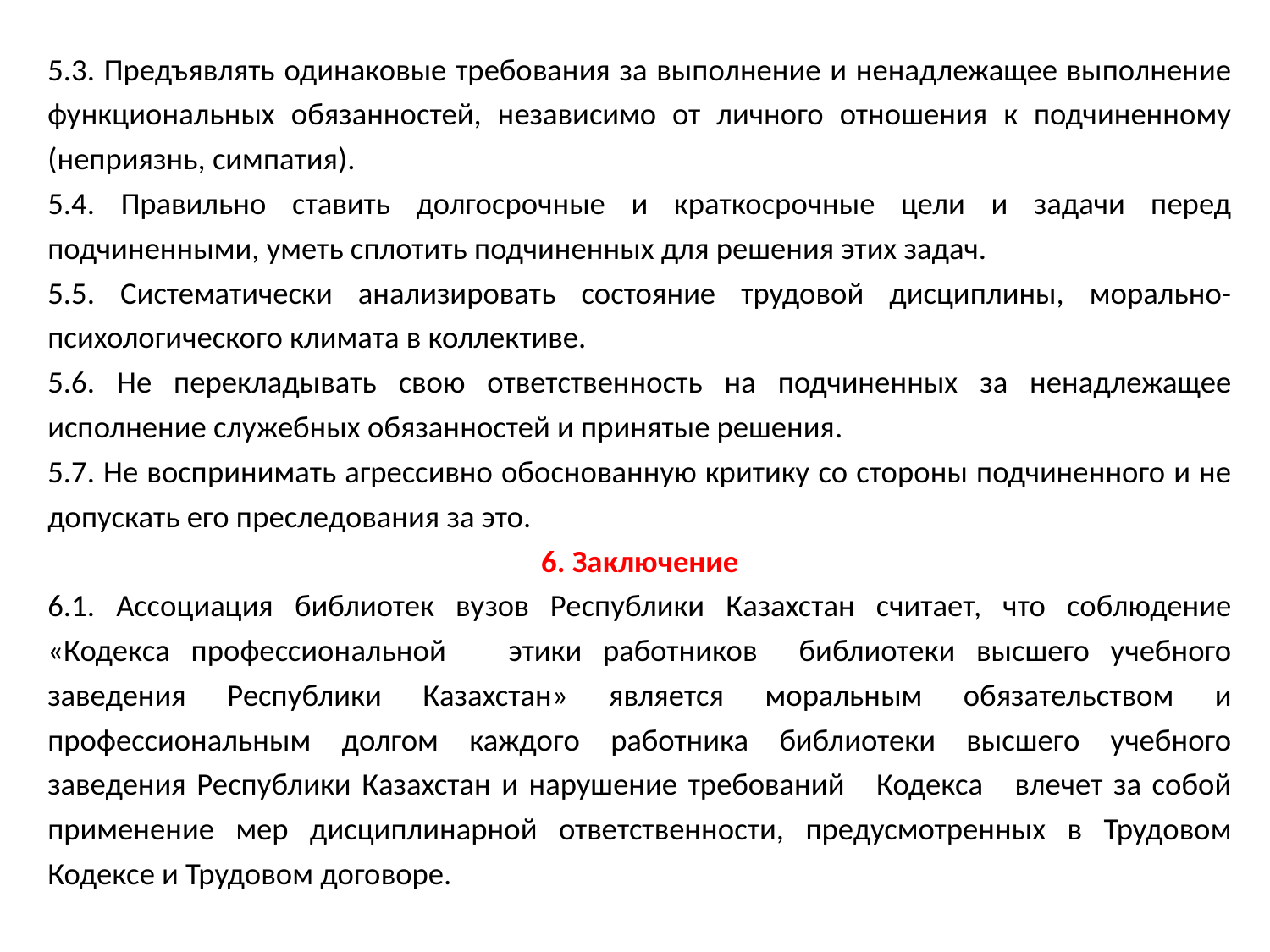

5.3. Предъявлять одинаковые требования за выполнение и ненадлежащее выполнение функциональных обязанностей, независимо от личного отношения к подчиненному (неприязнь, симпатия).
5.4. Правильно ставить долгосрочные и краткосрочные цели и задачи перед подчиненными, уметь сплотить подчиненных для решения этих задач.
5.5. Систематически анализировать состояние трудовой дисциплины, морально-психологического климата в коллективе.
5.6. Не перекладывать свою ответственность на подчиненных за ненадлежащее исполнение служебных обязанностей и принятые решения.
5.7. Не воспринимать агрессивно обоснованную критику со стороны подчиненного и не допускать его преследования за это.
6. Заключение
6.1. Ассоциация библиотек вузов Республики Казахстан считает, что соблюдение «Кодекса профессиональной   этики работников  библиотеки высшего учебного заведения Республики Казахстан» является моральным обязательством и профессиональным долгом каждого работника библиотеки высшего учебного заведения Республики Казахстан и нарушение требований   Кодекса   влечет за собой применение мер дисциплинарной ответственности, предусмотренных в Трудовом Кодексе и Трудовом договоре.